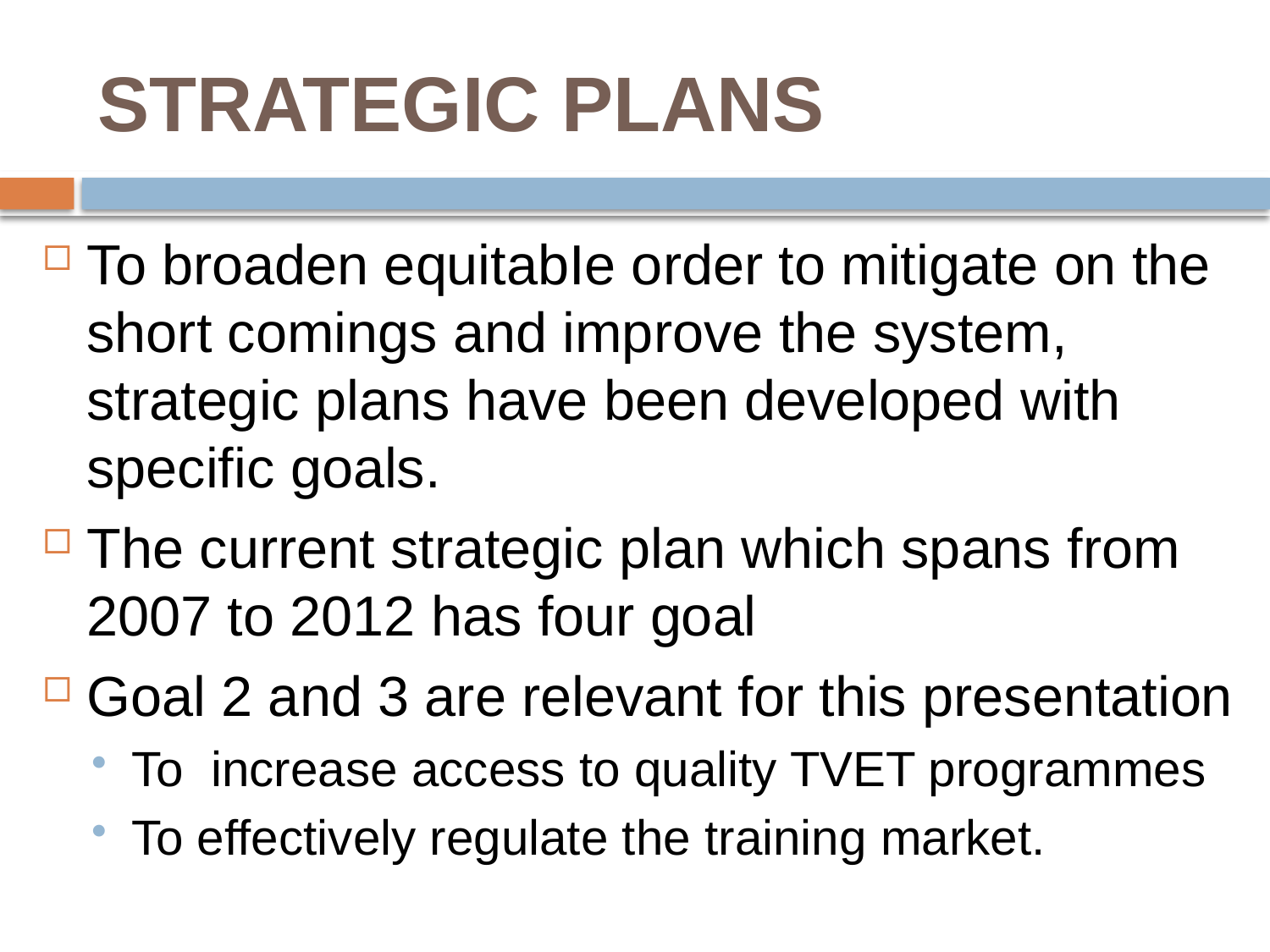

# STRATEGIC PLANS
To broaden equitabIe order to mitigate on the short comings and improve the system, strategic plans have been developed with specific goals.
The current strategic plan which spans from 2007 to 2012 has four goal
Goal 2 and 3 are relevant for this presentation
To  increase access to quality TVET programmes
To effectively regulate the training market.